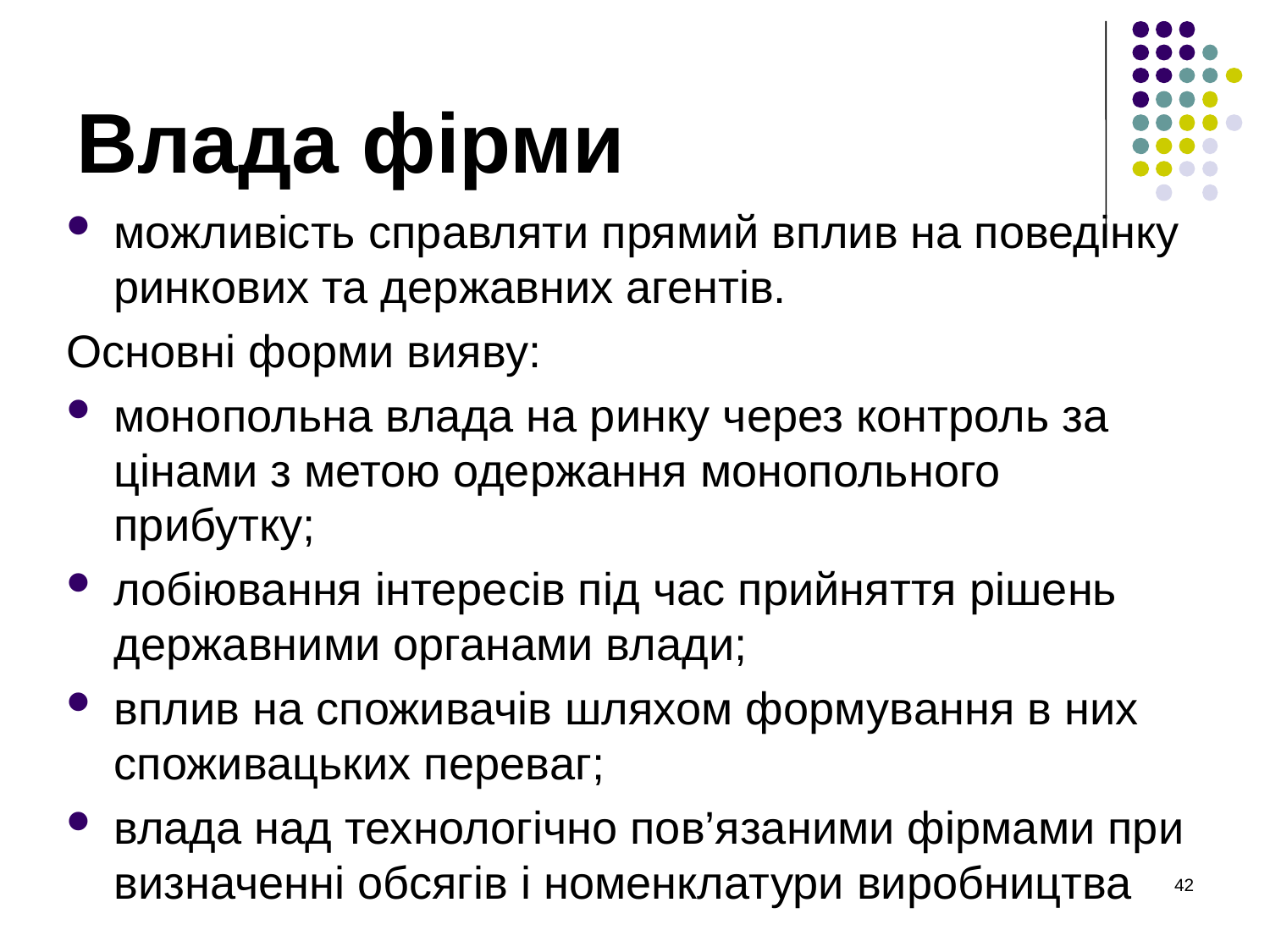

# Влада фірми
можливість справляти прямий вплив на поведінку ринкових та державних агентів.
Основні форми вияву:
монопольна влада на ринку через контроль за цінами з метою одержання монопольного прибутку;
лобіювання інтересів під час прийняття рішень державними органами влади;
вплив на споживачів шляхом формування в них споживацьких переваг;
влада над технологічно пов’язаними фірмами при визначенні обсягів і номенклатури виробництва
42